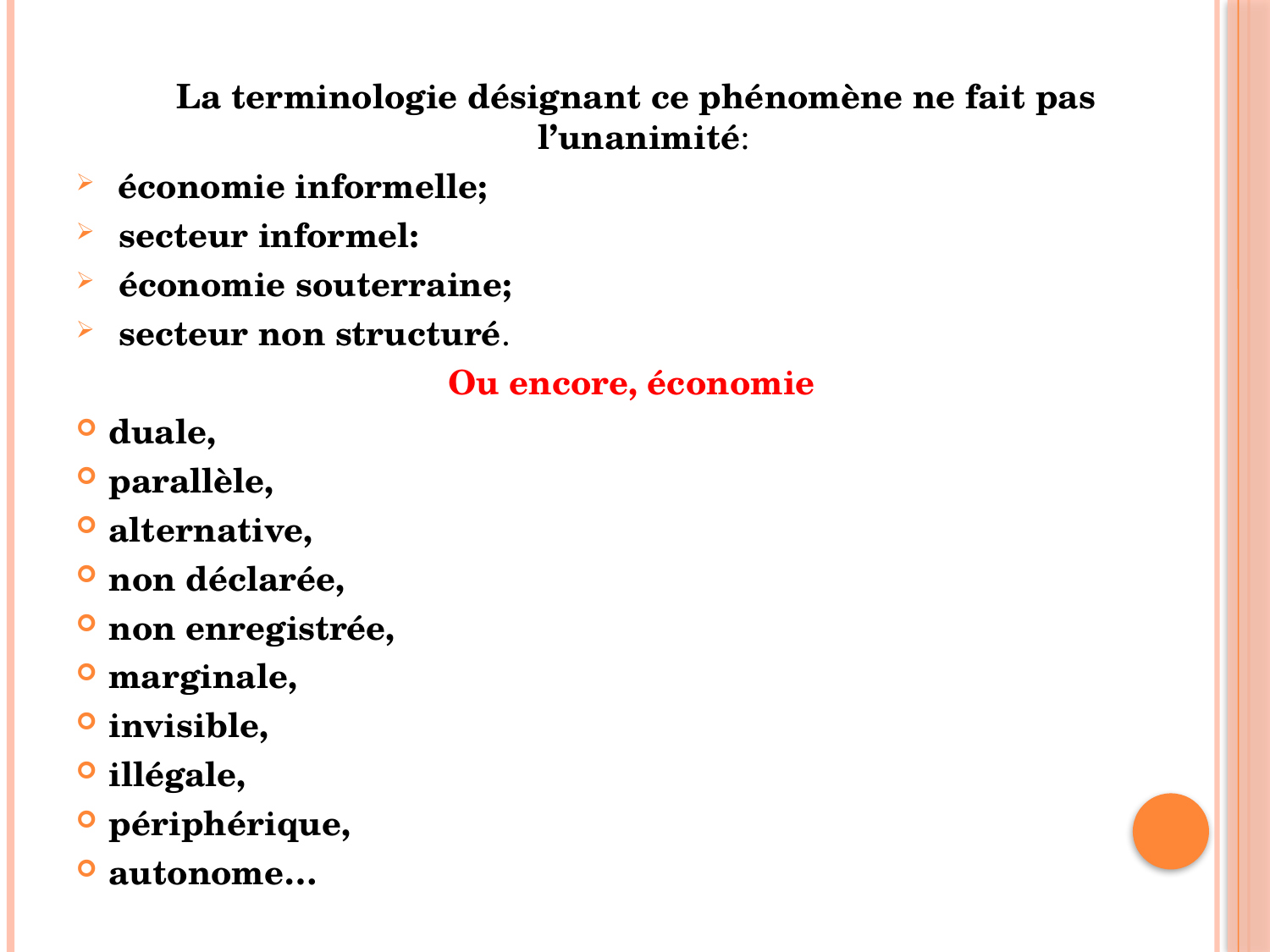

#

La terminologie désignant ce phénomène ne fait pas l’unanimité:
 économie informelle;
 secteur informel:
 économie souterraine;
 secteur non structuré.
Ou encore, économie
duale,
parallèle,
alternative,
non déclarée,
non enregistrée,
marginale,
invisible,
illégale,
périphérique,
autonome…